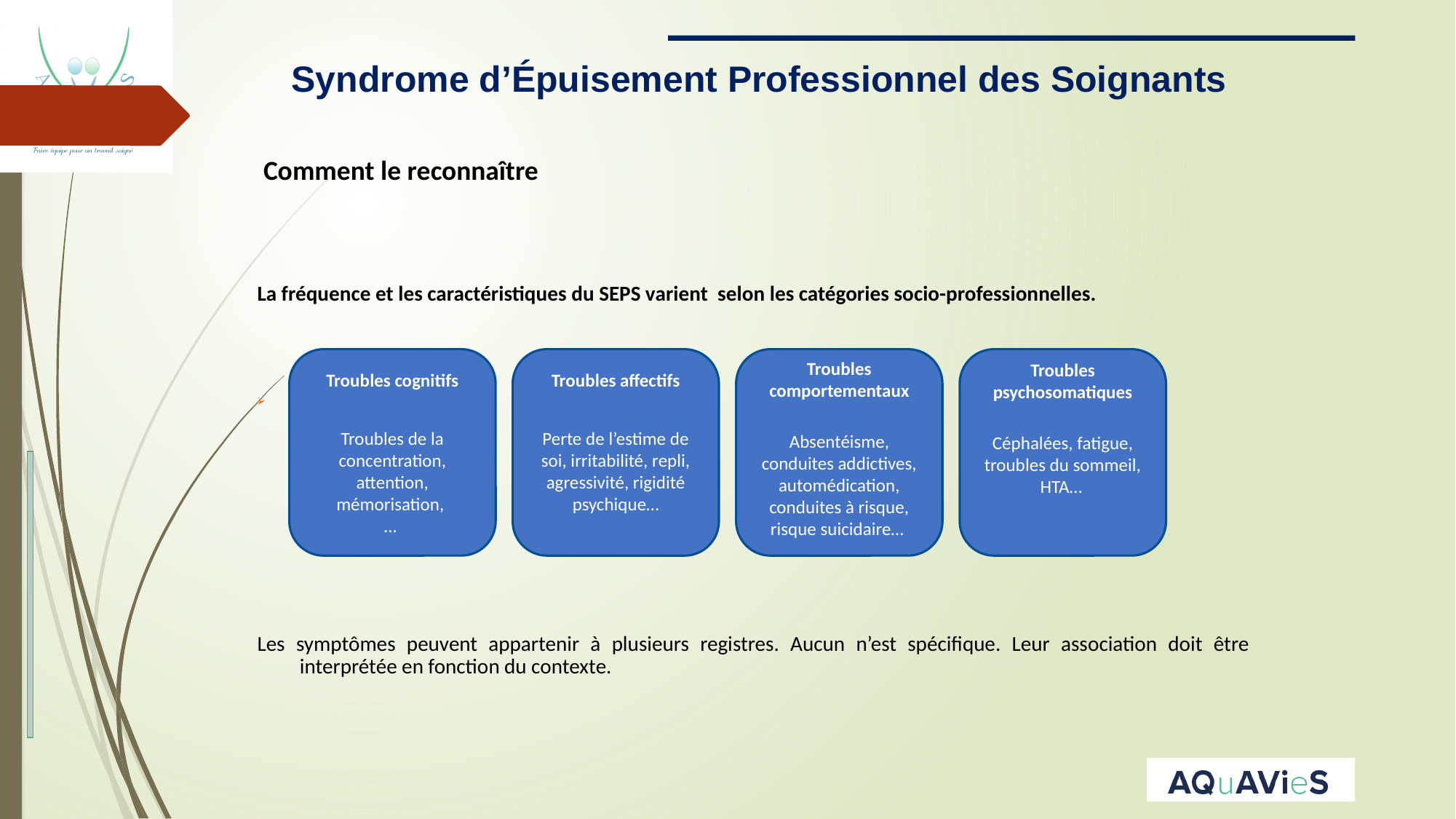

# Syndrome d’Épuisement Professionnel des Soignants
 Comment le reconnaître

La fréquence et les caractéristiques du SEPS varient  selon les catégories socio-professionnelles.

Les symptômes

Les symptômes peuvent appartenir à plusieurs registres. Aucun n’est spécifique. Leur association doit être interprétée en fonction du contexte.

Troubles cognitifs

Troubles de la concentration, attention, mémorisation,
…
Troubles affectifs

Perte de l’estime de soi, irritabilité, repli, agressivité, rigidité psychique…

Troubles comportementaux

Absentéisme, conduites addictives, automédication, conduites à risque, risque suicidaire…

Troubles psychosomatiques

Céphalées, fatigue, troubles du sommeil, HTA…